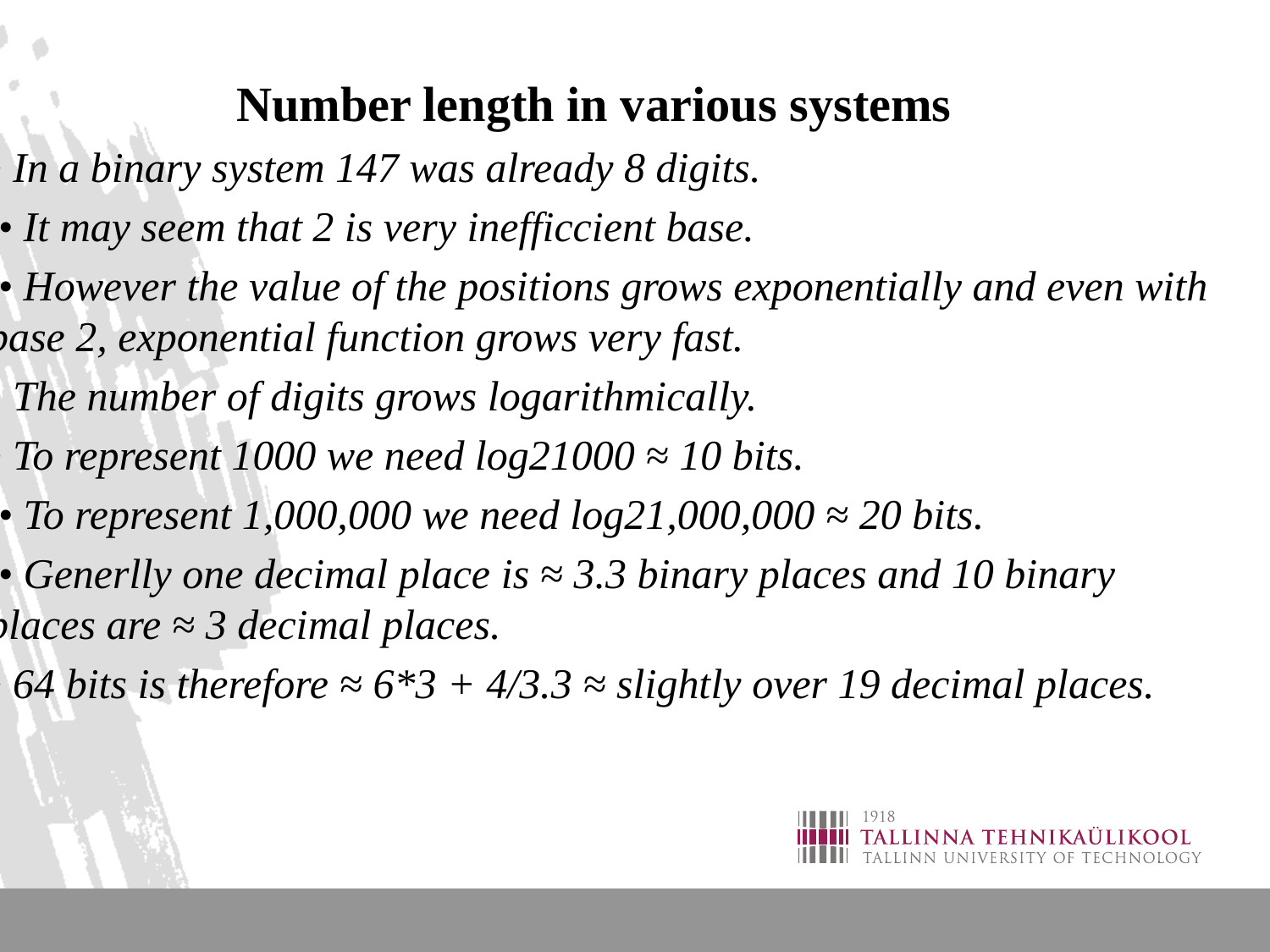

Number length in various systems
• In a binary system 147 was already 8 digits.
 • It may seem that 2 is very inefficcient base.
 • However the value of the positions grows exponentially and even with base 2, exponential function grows very fast.
• The number of digits grows logarithmically.
• To represent 1000 we need log21000 ≈ 10 bits.
 • To represent 1,000,000 we need log21,000,000 ≈ 20 bits.
 • Generlly one decimal place is ≈ 3.3 binary places and 10 binary places are ≈ 3 decimal places.
• 64 bits is therefore ≈ 6*3 + 4/3.3 ≈ slightly over 19 decimal places.